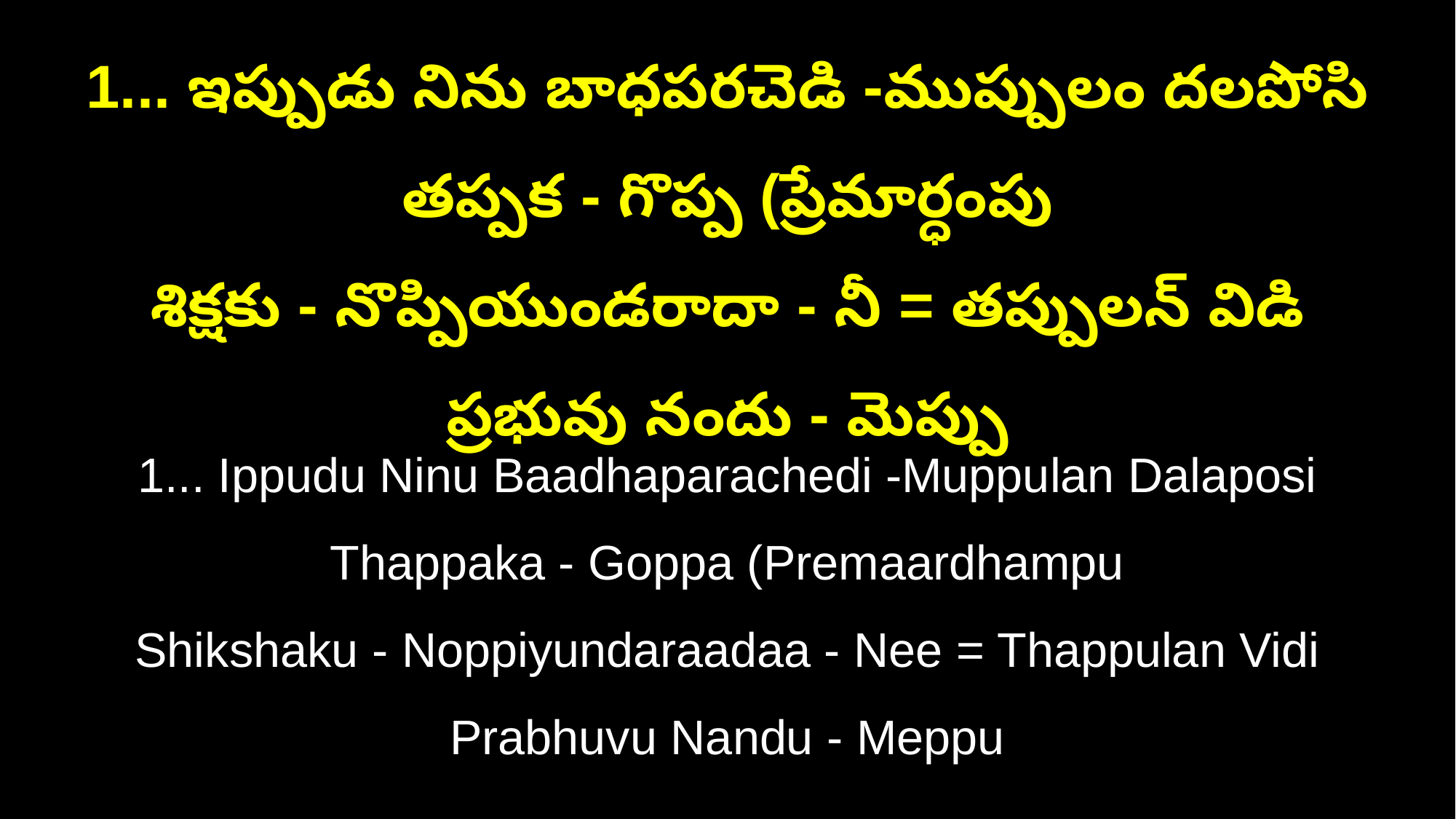

1... ఇప్పుడు నిను బాధపరచెడి -ముప్పులం దలపోసి తప్పక - గొప్ప (ప్రేమార్ధంపు
శిక్షకు - నొప్పియుండరాదా - నీ = తప్పులన్‌ విడి ప్రభువు నందు - మెప్పు
1... Ippudu Ninu Baadhaparachedi -Muppulan Dalaposi Thappaka - Goppa (Premaardhampu
Shikshaku - Noppiyundaraadaa - Nee = Thappulan Vidi Prabhuvu Nandu - Meppu